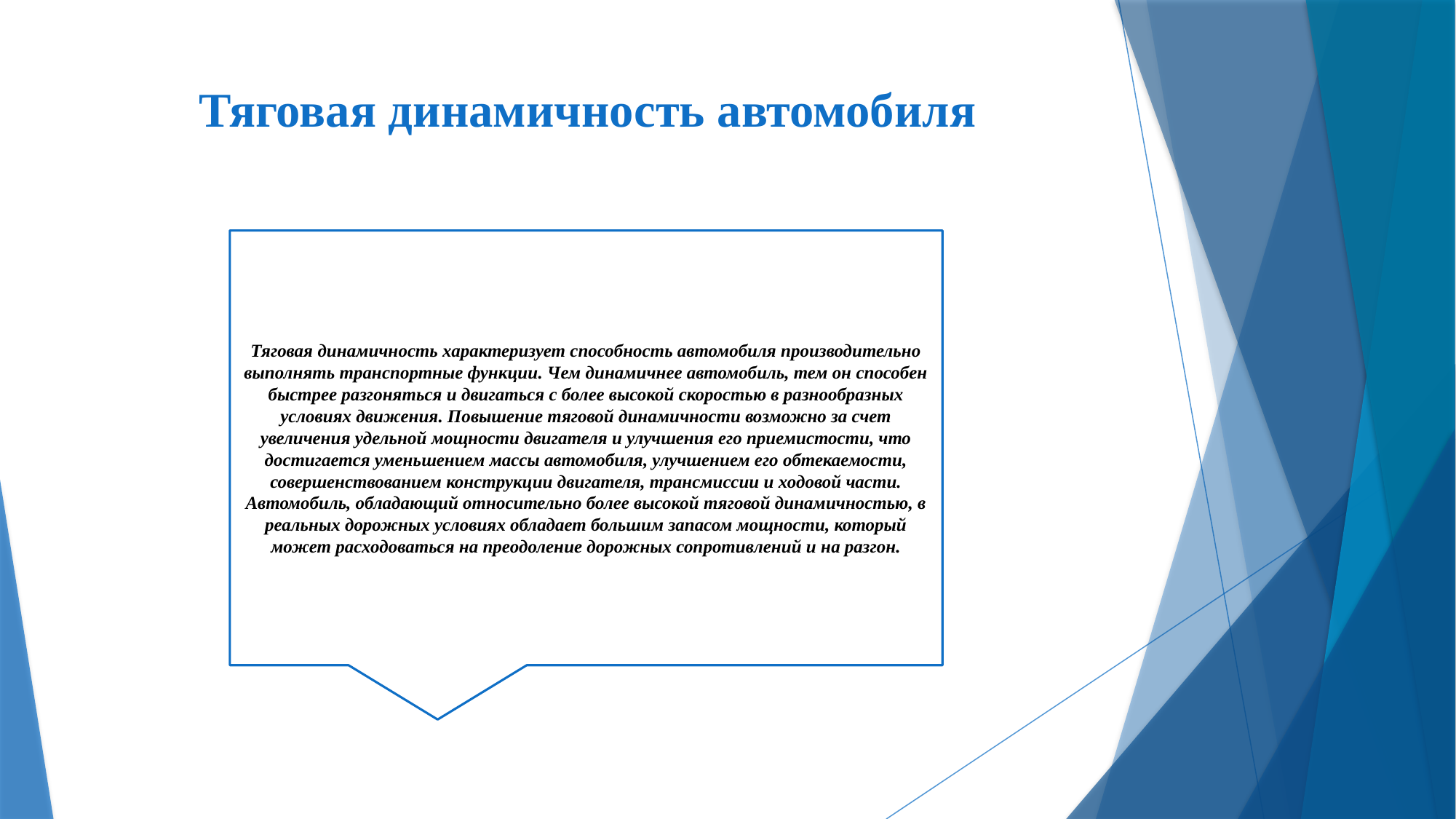

# Тяговая динамичность автомобиля
Тяговая динамичность характеризует способность автомобиля производительно выполнять транспортные функции. Чем динамичнее автомобиль, тем он способен быстрее разгоняться и двигаться с более высокой скоростью в разнообразных условиях движения. Повышение тяговой динамичности возможно за счет увеличения удельной мощности двигателя и улучшения его приемистости, что достигается уменьшением массы автомобиля, улучшением его обтекаемости, совершенствованием конструкции двигателя, трансмиссии и ходовой части. Автомобиль, обладающий относительно более высокой тяговой динамичностью, в реальных дорожных условиях обладает большим запасом мощности, который может расходоваться на преодоление дорожных сопротивлений и на разгон.